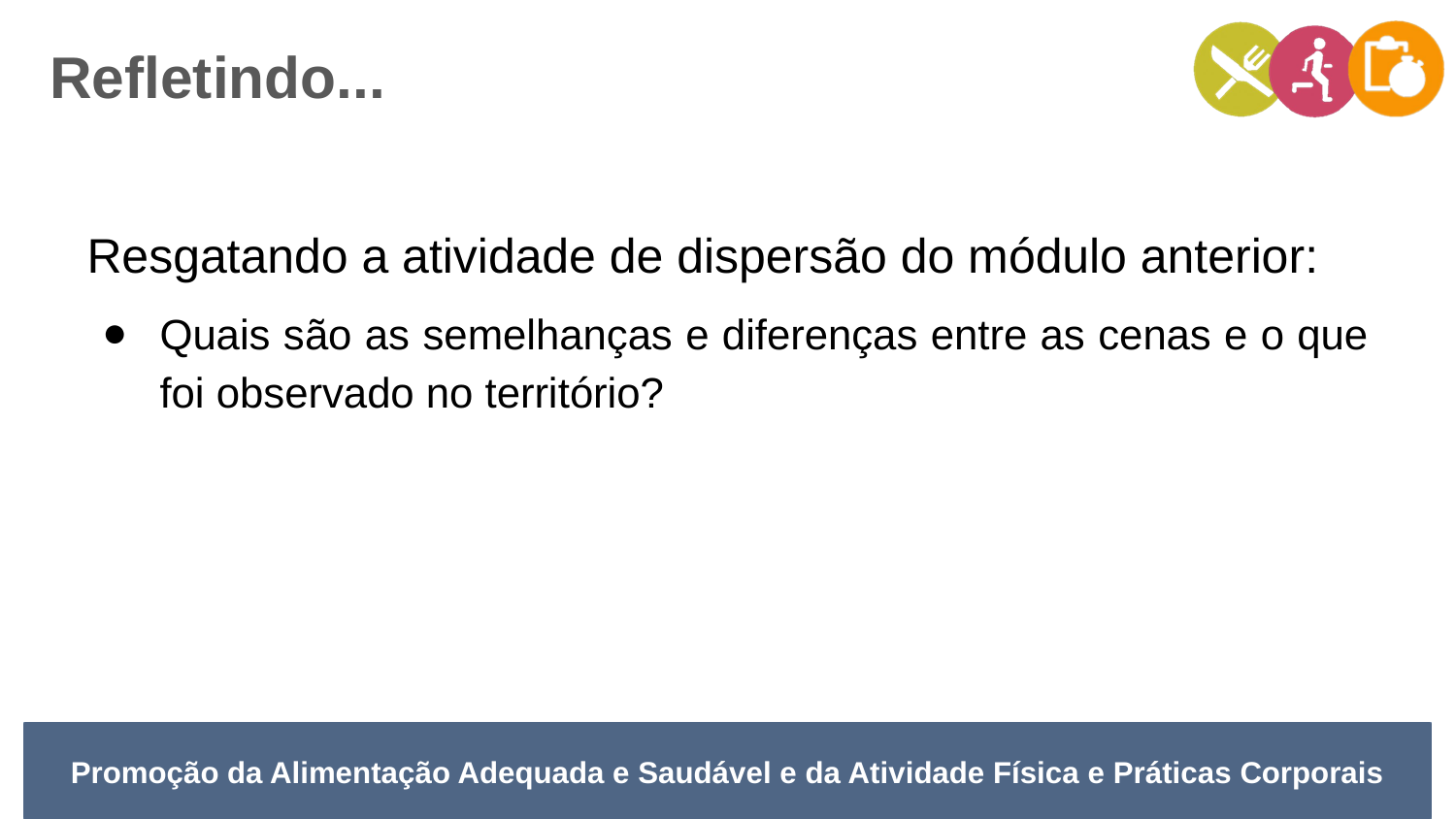

Refletindo...
Resgatando a atividade de dispersão do módulo anterior:
Quais são as semelhanças e diferenças entre as cenas e o que foi observado no território?